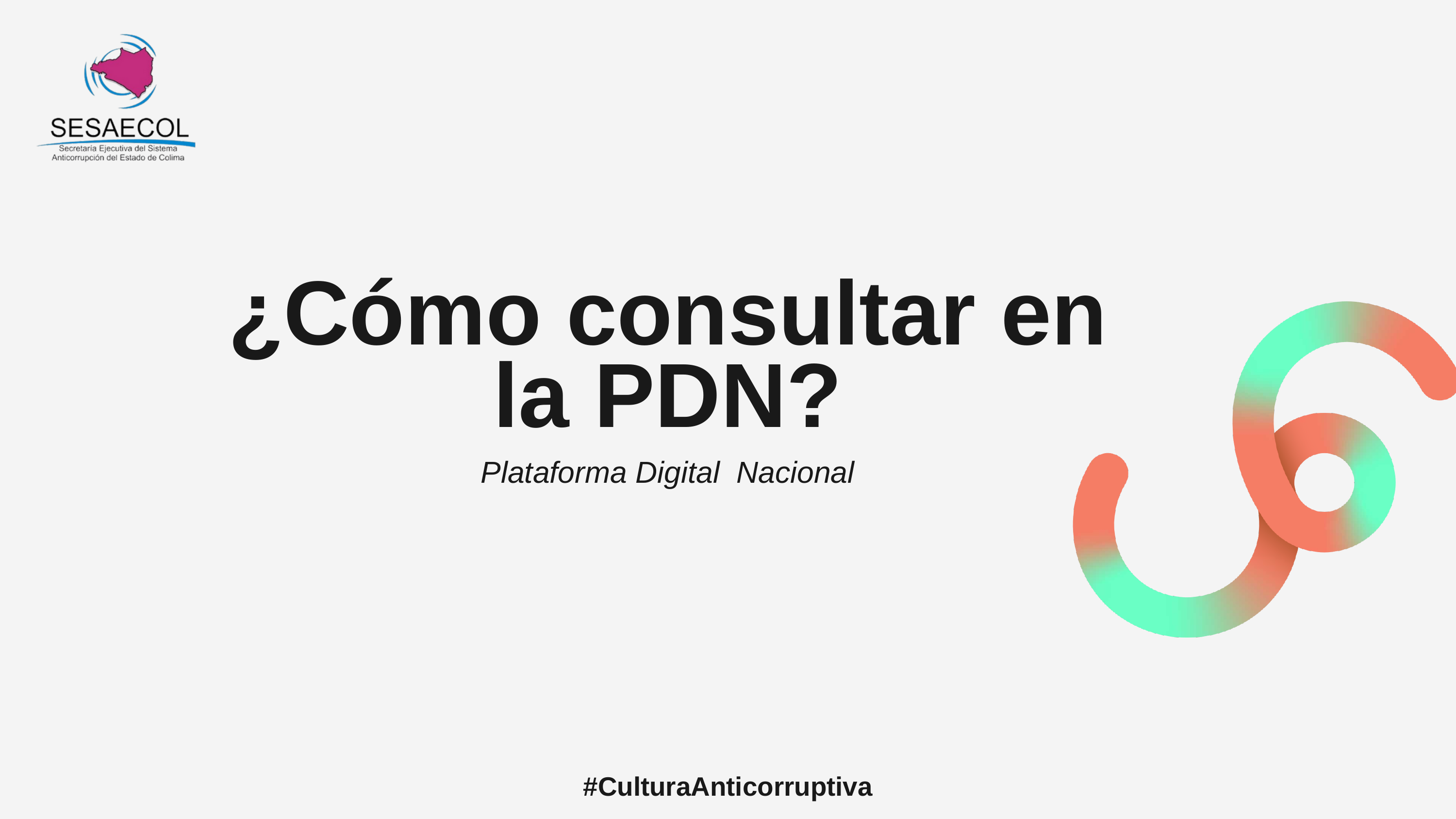

¿Cómo consultar en la PDN?

Plataforma Digital  Nacional
#CulturaAnticorruptiva